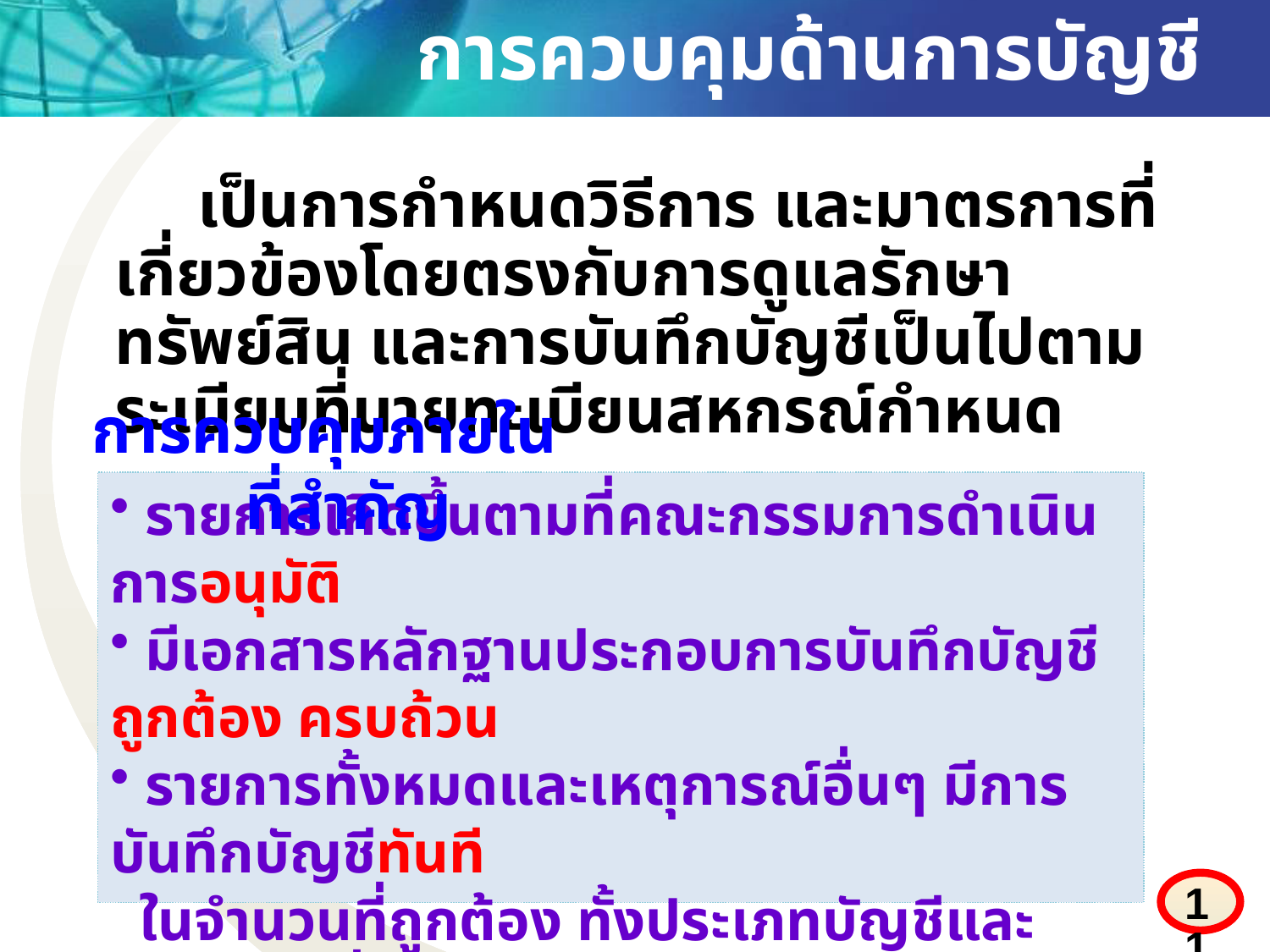

การควบคุมด้านการบัญชี
     เป็นการกำหนดวิธีการ และมาตรการที่เกี่ยวข้องโดยตรงกับการดูแลรักษาทรัพย์สิน และการบันทึกบัญชีเป็นไปตามระเบียบที่นายทะเบียนสหกรณ์กำหนด
การควบคุมภายในที่สำคัญ
 รายการเกิดขึ้นตามที่คณะกรรมการดำเนินการอนุมัติ
 มีเอกสารหลักฐานประกอบการบันทึกบัญชีถูกต้อง ครบถ้วน
 รายการทั้งหมดและเหตุการณ์อื่นๆ มีการบันทึกบัญชีทันที
  ในจำนวนที่ถูกต้อง ทั้งประเภทบัญชีและงวดบัญชีที่เหมาะสม
 การเข้าถึงสินทรัพย์และข้อมูลเมื่อได้รับการอนุมัติ
 มีการเปรียบเทียบบัญชีสินทรัพย์ กับ สินทรัพย์ที่มีอยู่จริง
11